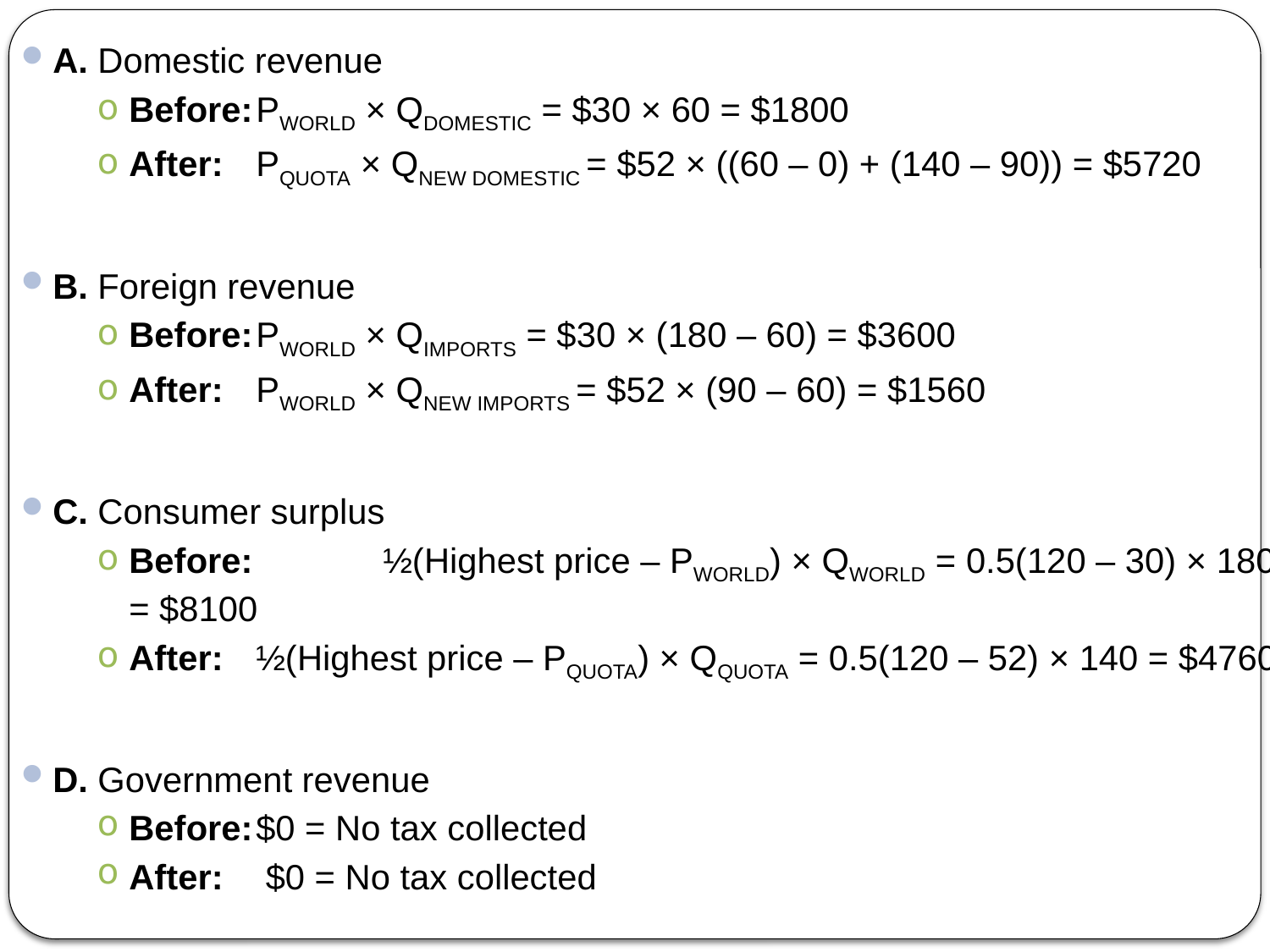

A. Domestic revenue
Before:	PWORLD × QDOMESTIC = $30 × 60 = $1800
After:	PQUOTA × QNEW DOMESTIC = $52 × ((60 – 0) + (140 – 90)) = $5720

B. Foreign revenue
Before:	PWORLD × QIMPORTS = $30 × (180 – 60) = $3600
After:	PWORLD × QNEW IMPORTS = $52 × (90 – 60) = $1560

C. Consumer surplus
Before: 	½(Highest price – PWORLD) × QWORLD = 0.5(120 – 30) × 180 = $8100
After: 	½(Highest price – PQUOTA) × QQUOTA = 0.5(120 – 52) × 140 = $4760

D. Government revenue
Before:	$0 = No tax collected
After:	 $0 = No tax collected

E.  Welfare loss: (Area J + K)
After:	0.5(50 × 22) + 0.5(40 × 22) = $990